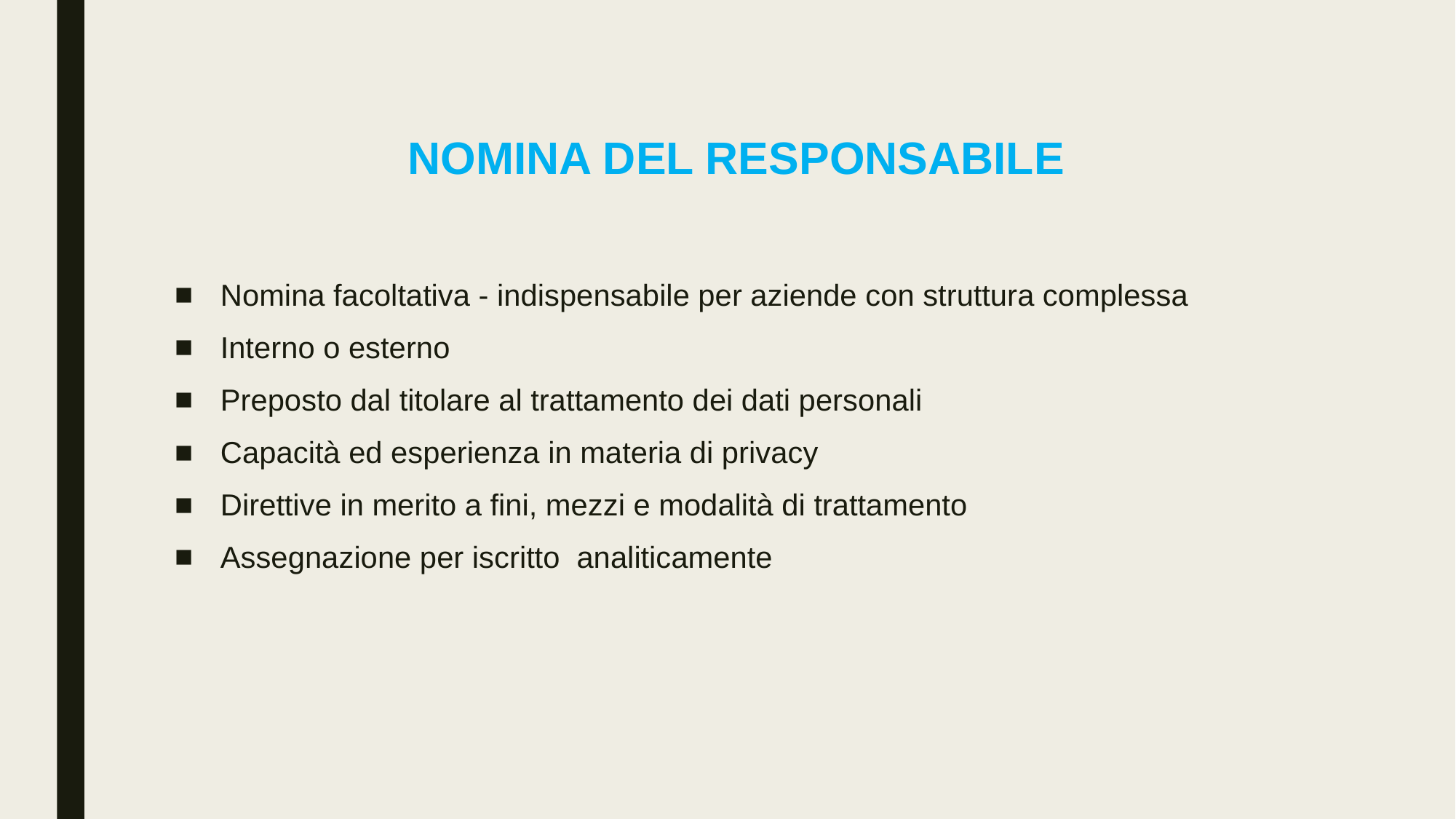

# Nomina del responsabile
Nomina facoltativa - indispensabile per aziende con struttura complessa
Interno o esterno
Preposto dal titolare al trattamento dei dati personali
Capacità ed esperienza in materia di privacy
Direttive in merito a fini, mezzi e modalità di trattamento
Assegnazione per iscritto  analiticamente